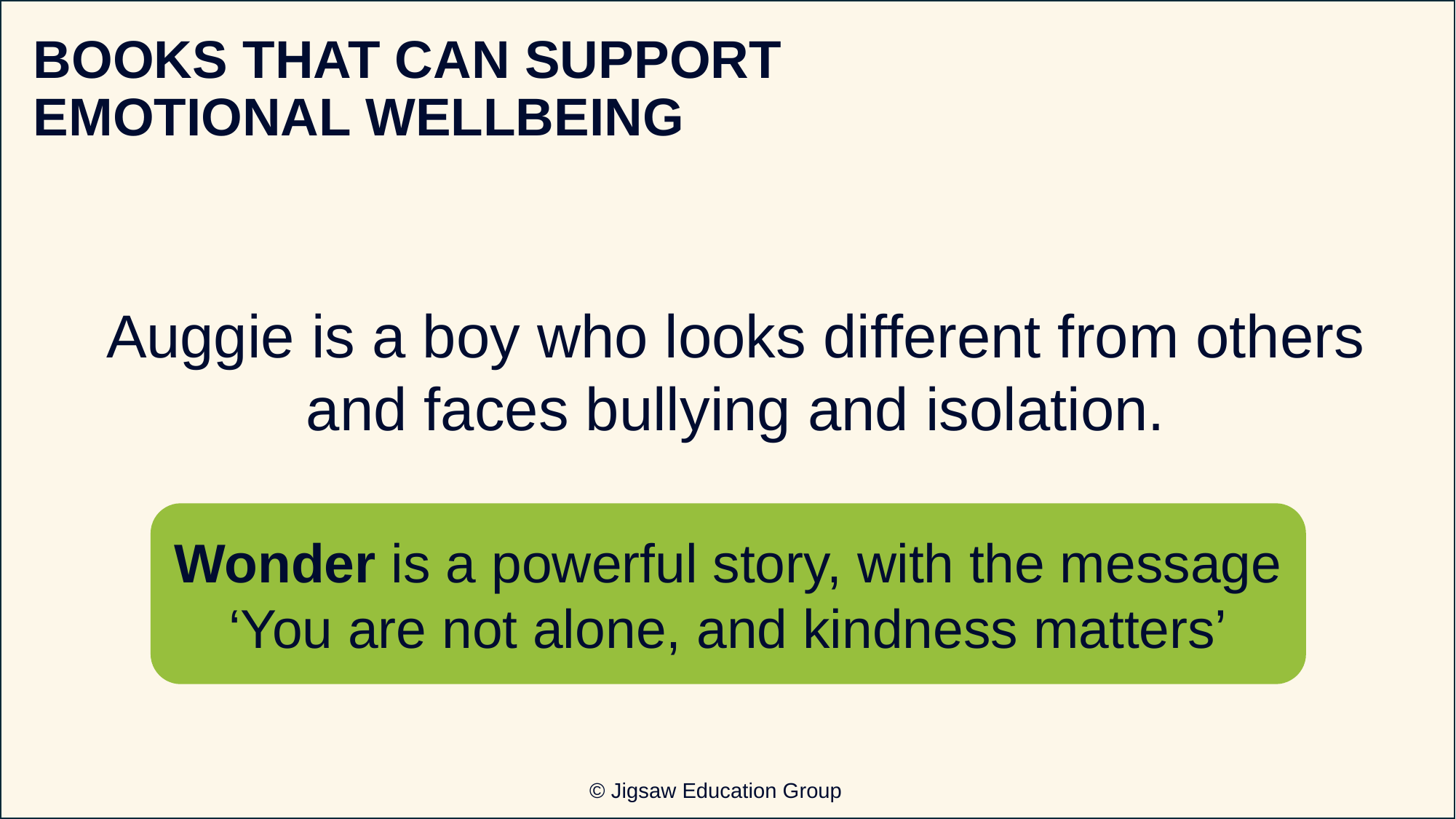

BOOKS THAT CAN SUPPORT EMOTIONAL WELLBEING
Auggie is a boy who looks different from others and faces bullying and isolation.
Wonder is a powerful story, with the message ‘You are not alone, and kindness matters’
© Jigsaw Education Group